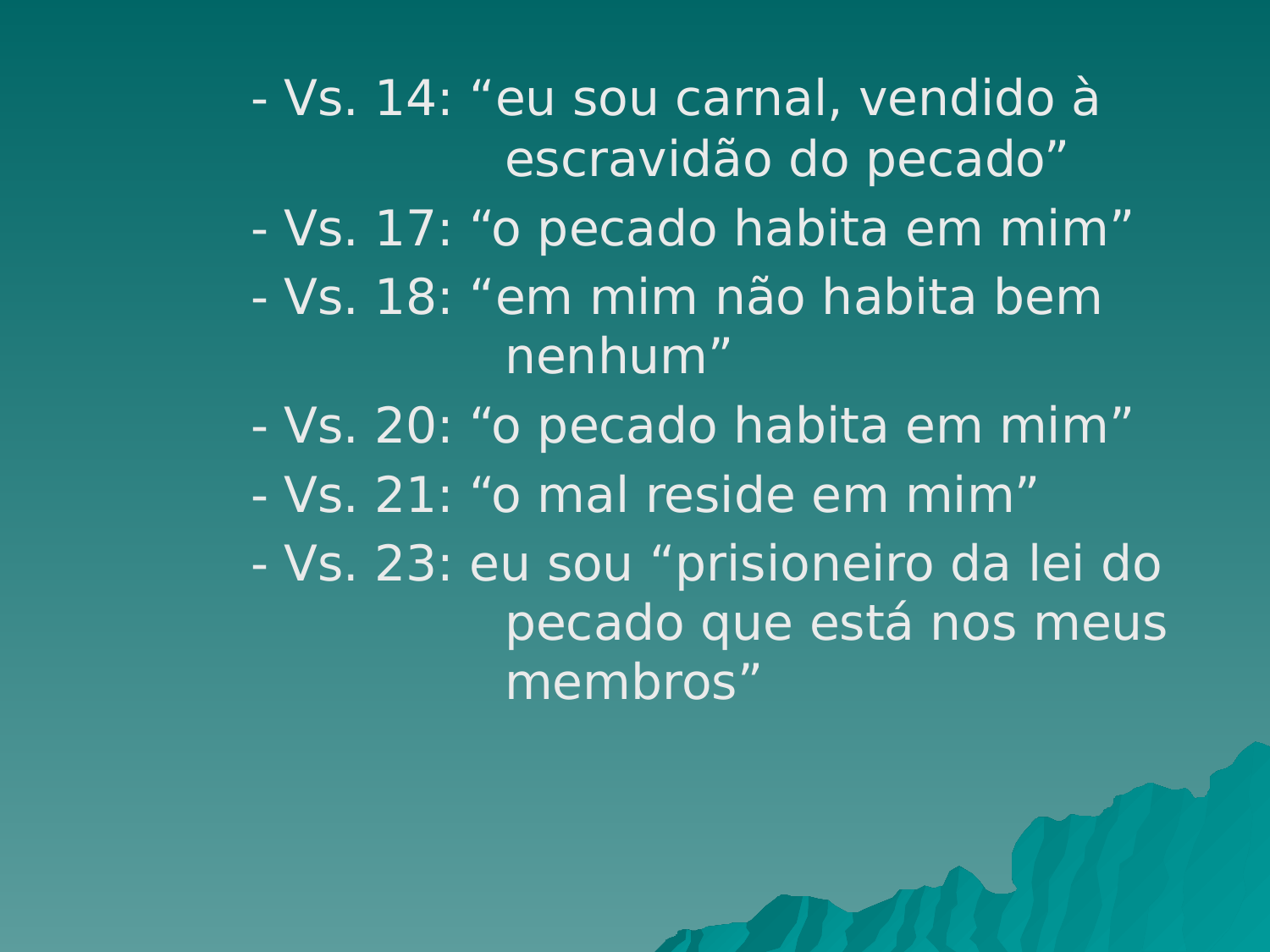

- Vs. 14: “eu sou carnal, vendido à 				escravidão do pecado”
		- Vs. 17: “o pecado habita em mim”
		- Vs. 18: “em mim não habita bem 				nenhum”
		- Vs. 20: “o pecado habita em mim”
		- Vs. 21: “o mal reside em mim”
		- Vs. 23: eu sou “prisioneiro da lei do 			pecado que está nos meus 			membros”